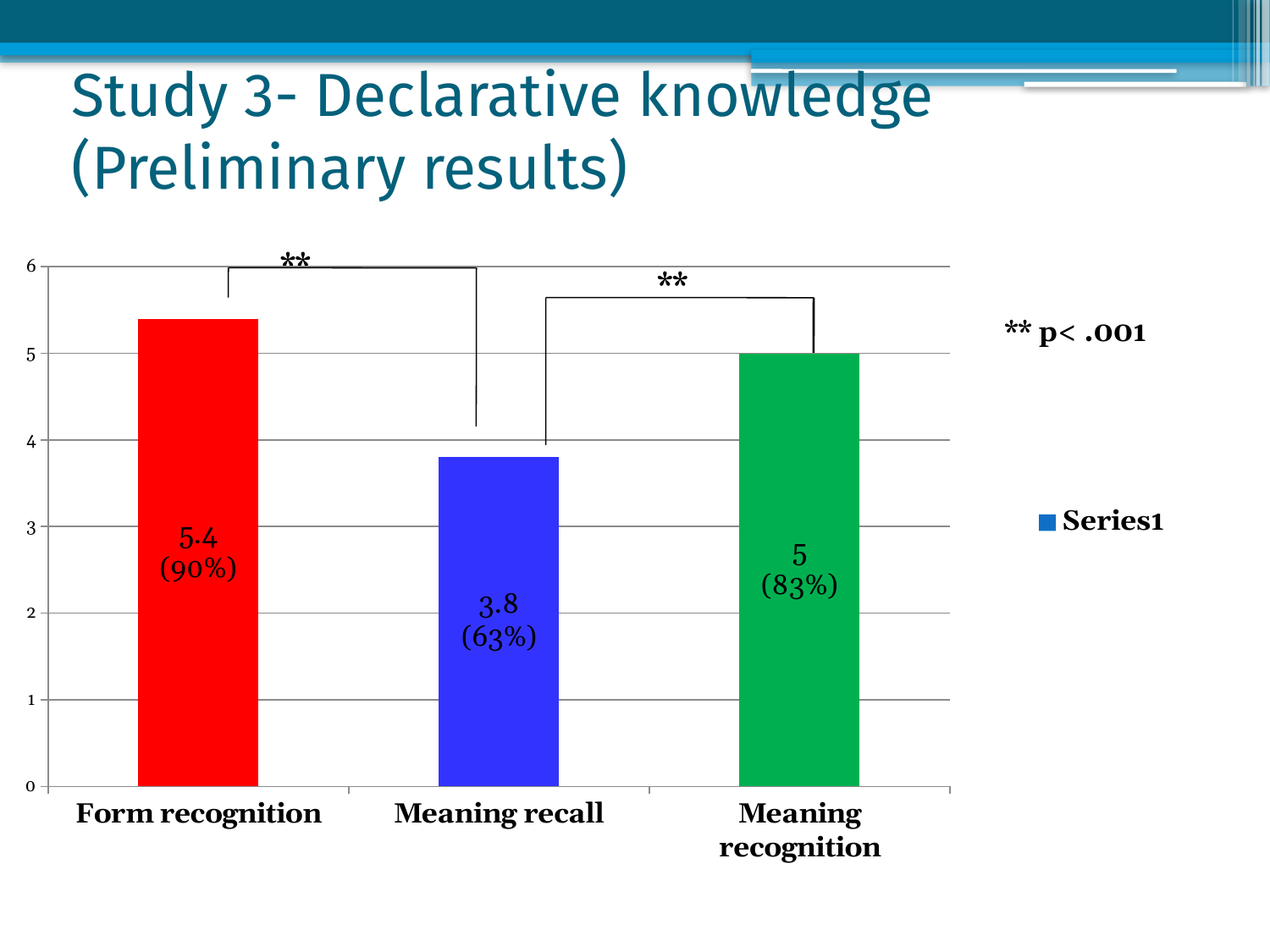

# Study 3- Declarative knowledge (Preliminary results)

### Chart

| Category |  |
|---|---|
| Form recognition | 5.4 |
| Meaning recall | 3.8 |
| Meaning recognition | 5.0 |
**
**
** p< .001